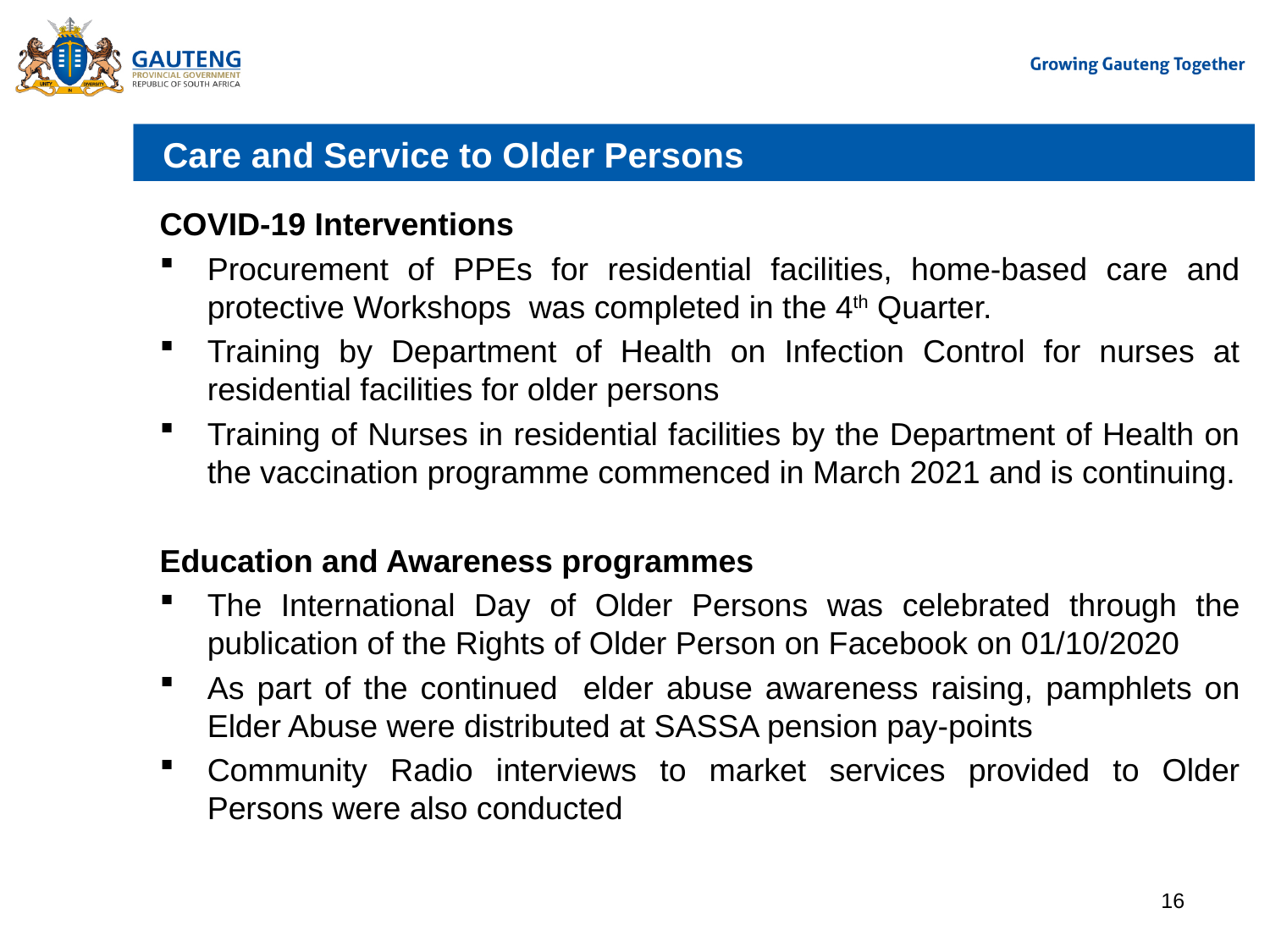

# Care and Service to Older Persons
COVID-19 Interventions
Procurement of PPEs for residential facilities, home-based care and protective Workshops  was completed in the 4th Quarter.
Training by Department of Health on Infection Control for nurses at residential facilities for older persons
Training of Nurses in residential facilities by the Department of Health on the vaccination programme commenced in March 2021 and is continuing.

Education and Awareness programmes
The International Day of Older Persons was celebrated through the publication of the Rights of Older Person on Facebook on 01/10/2020
As part of the continued  elder abuse awareness raising, pamphlets on Elder Abuse were distributed at SASSA pension pay-points
Community Radio interviews to market services provided to Older Persons were also conducted

16